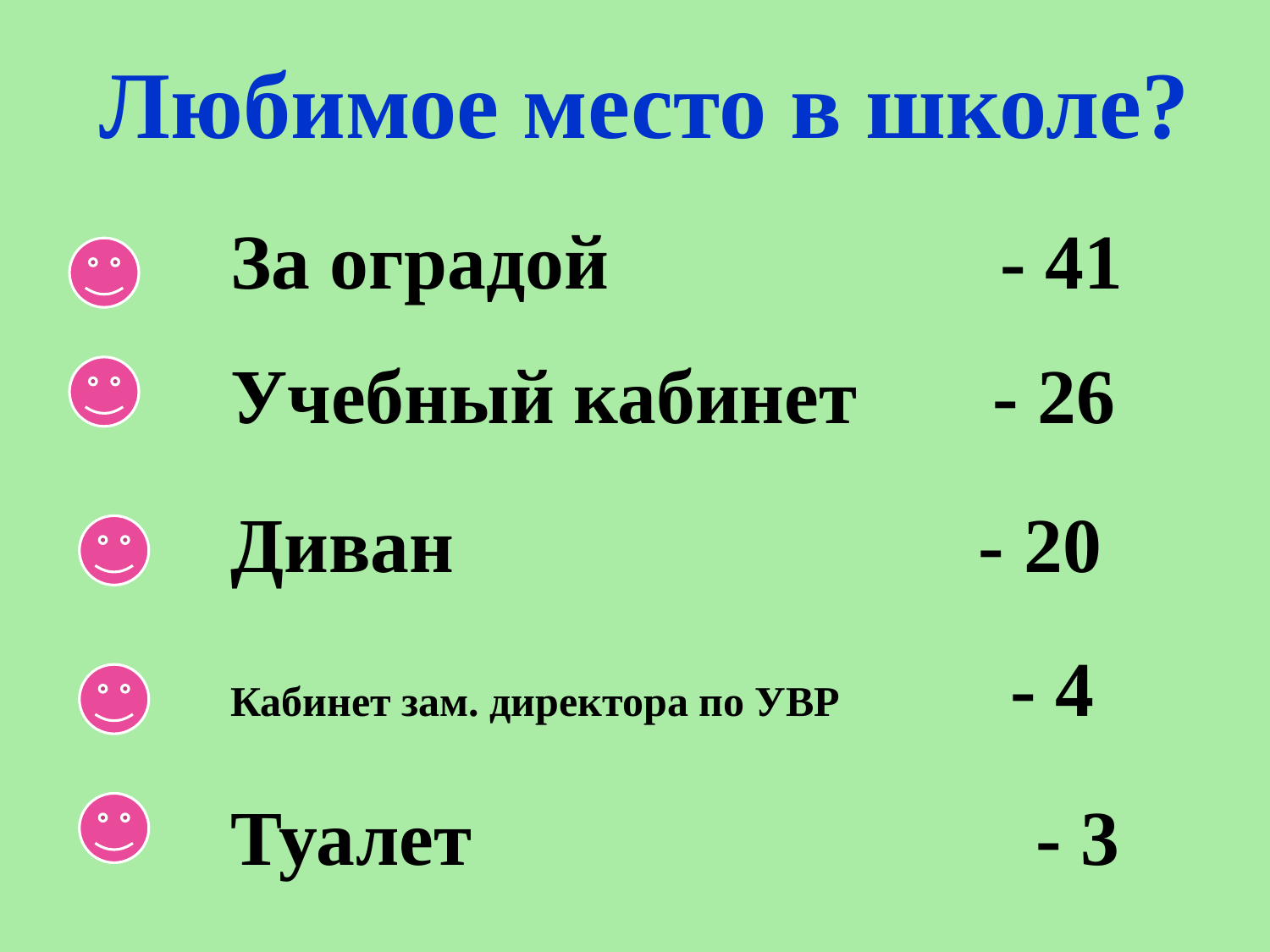

Любимое место в школе?

За оградой	                    - 41

Учебный кабинет      	- 26

Диван                           - 20

Кабинет зам. директора по УВР	                  - 4

Туалет                             - 3